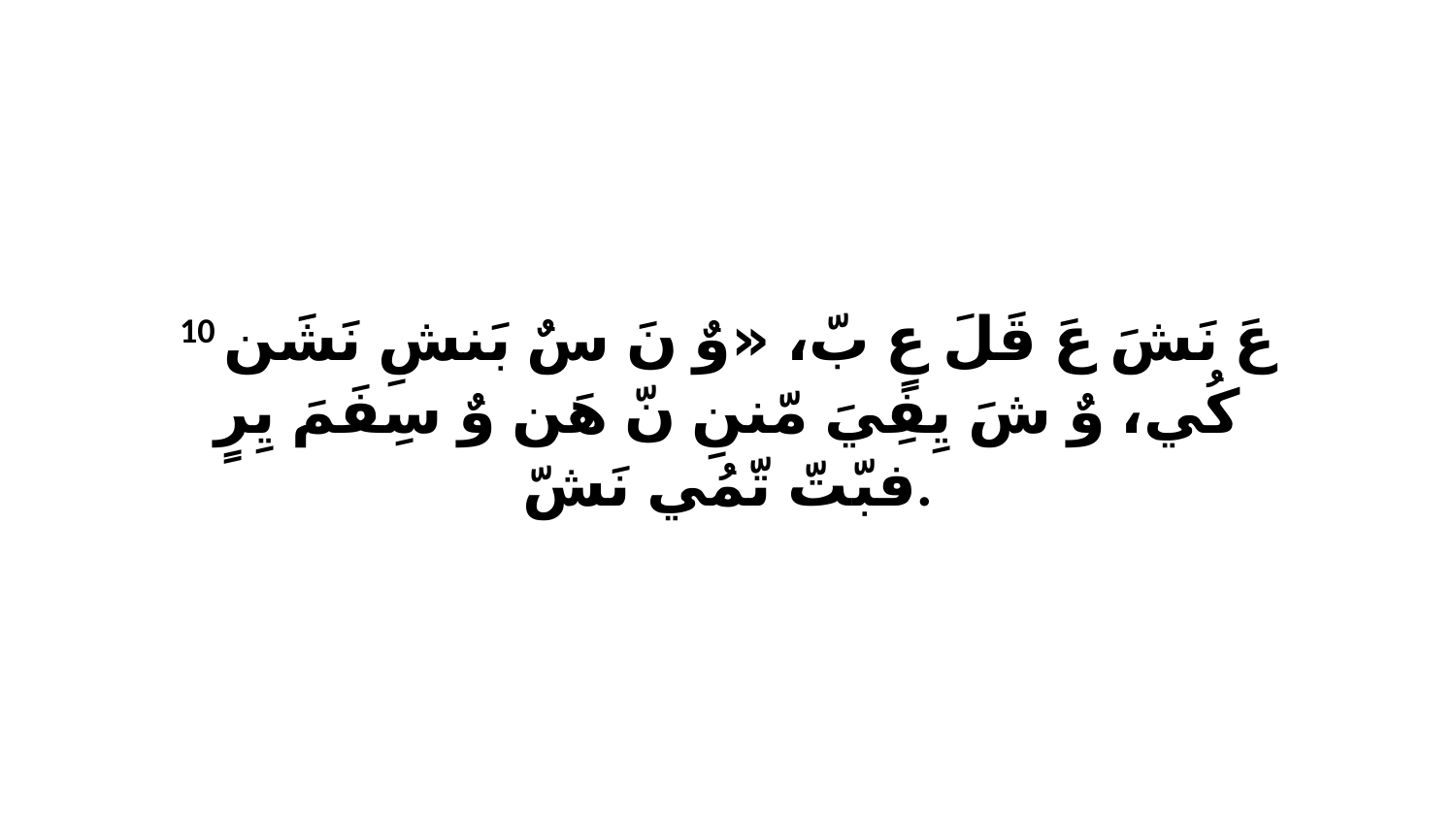

10 عَ نَشَ عَ قَلَ عٍ بّ، «وٌ نَ سٌ بَنشِ نَشَن كُي، وٌ شَ يِفِيَ مّننِ نّ هَن وٌ سِفَمَ يِرٍ فبّتّ تّمُي نَشّ.